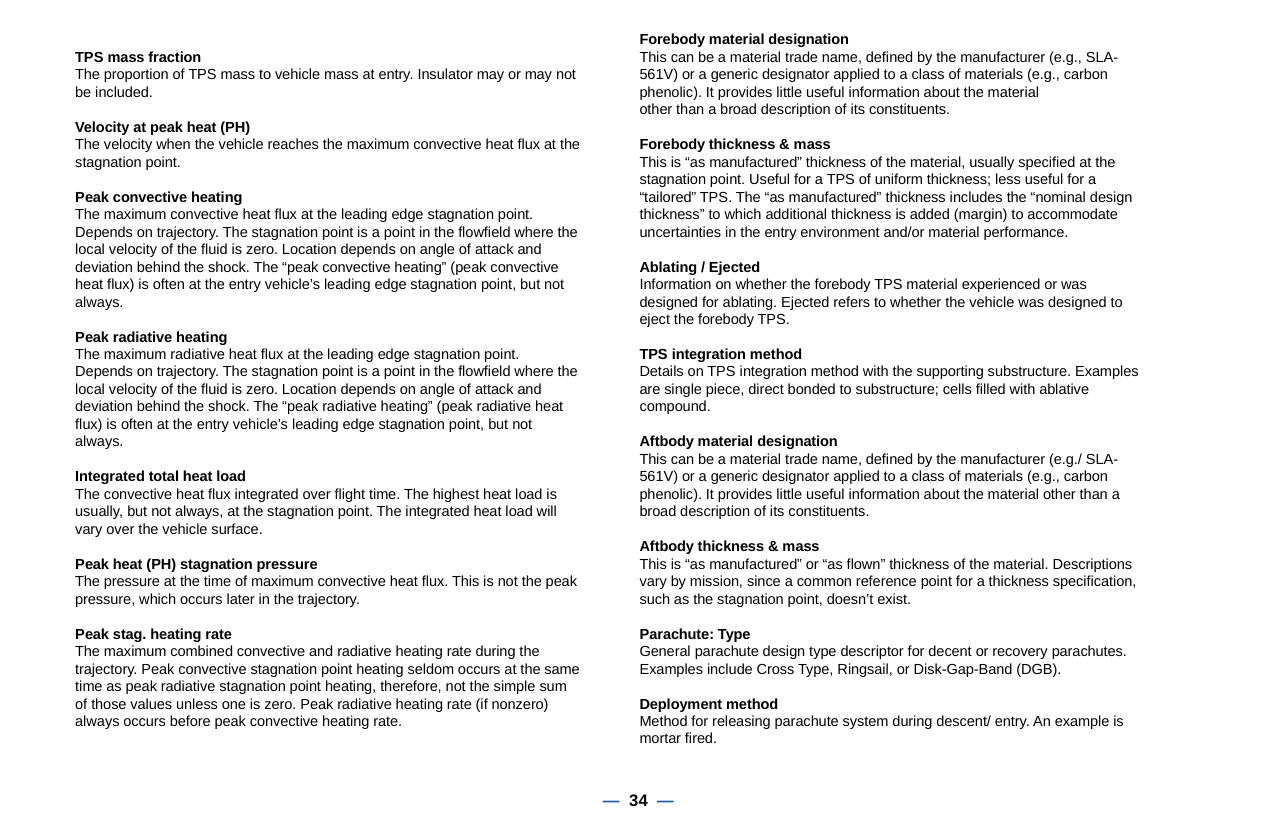

TPS mass fraction
The proportion of TPS mass to vehicle mass at entry. Insulator may or may not be included.

Velocity at peak heat (PH)
The velocity when the vehicle reaches the maximum convective heat flux at the stagnation point.

Peak convective heating
The maximum convective heat flux at the leading edge stagnation point. Depends on trajectory. The stagnation point is a point in the flowfield where the local velocity of the fluid is zero. Location depends on angle of attack and deviation behind the shock. The “peak convective heating” (peak convective heat flux) is often at the entry vehicle’s leading edge stagnation point, but not always.

Peak radiative heating
The maximum radiative heat flux at the leading edge stagnation point. Depends on trajectory. The stagnation point is a point in the flowfield where the local velocity of the fluid is zero. Location depends on angle of attack and deviation behind the shock. The “peak radiative heating” (peak radiative heat flux) is often at the entry vehicle’s leading edge stagnation point, but not always.

Integrated total heat load
The convective heat flux integrated over flight time. The highest heat load is usually, but not always, at the stagnation point. The integrated heat load will vary over the vehicle surface.

Peak heat (PH) stagnation pressure
The pressure at the time of maximum convective heat flux. This is not the peak pressure, which occurs later in the trajectory.

Peak stag. heating rate
The maximum combined convective and radiative heating rate during the trajectory. Peak convective stagnation point heating seldom occurs at the same time as peak radiative stagnation point heating, therefore, not the simple sum of those values unless one is zero. Peak radiative heating rate (if nonzero) always occurs before peak convective heating rate.

Forebody material designation
This can be a material trade name, defined by the manufacturer (e.g., SLA-561V) or a generic designator applied to a class of materials (e.g., carbon phenolic). It provides little useful information about the material
other than a broad description of its constituents.

Forebody thickness & mass
This is “as manufactured” thickness of the material, usually specified at the stagnation point. Useful for a TPS of uniform thickness; less useful for a “tailored” TPS. The “as manufactured” thickness includes the “nominal design thickness” to which additional thickness is added (margin) to accommodate uncertainties in the entry environment and/or material performance.

Ablating / Ejected
Information on whether the forebody TPS material experienced or was designed for ablating. Ejected refers to whether the vehicle was designed to eject the forebody TPS.

TPS integration method
Details on TPS integration method with the supporting substructure. Examples are single piece, direct bonded to substructure; cells filled with ablative compound.

Aftbody material designation
This can be a material trade name, defined by the manufacturer (e.g./ SLA-561V) or a generic designator applied to a class of materials (e.g., carbon phenolic). It provides little useful information about the material other than a broad description of its constituents.

Aftbody thickness & mass
This is “as manufactured” or “as flown” thickness of the material. Descriptions vary by mission, since a common reference point for a thickness specification, such as the stagnation point, doesn’t exist.

Parachute: Type
General parachute design type descriptor for decent or recovery parachutes. Examples include Cross Type, Ringsail, or Disk-Gap-Band (DGB).

Deployment method
Method for releasing parachute system during descent/ entry. An example is mortar fired.

—  34  —